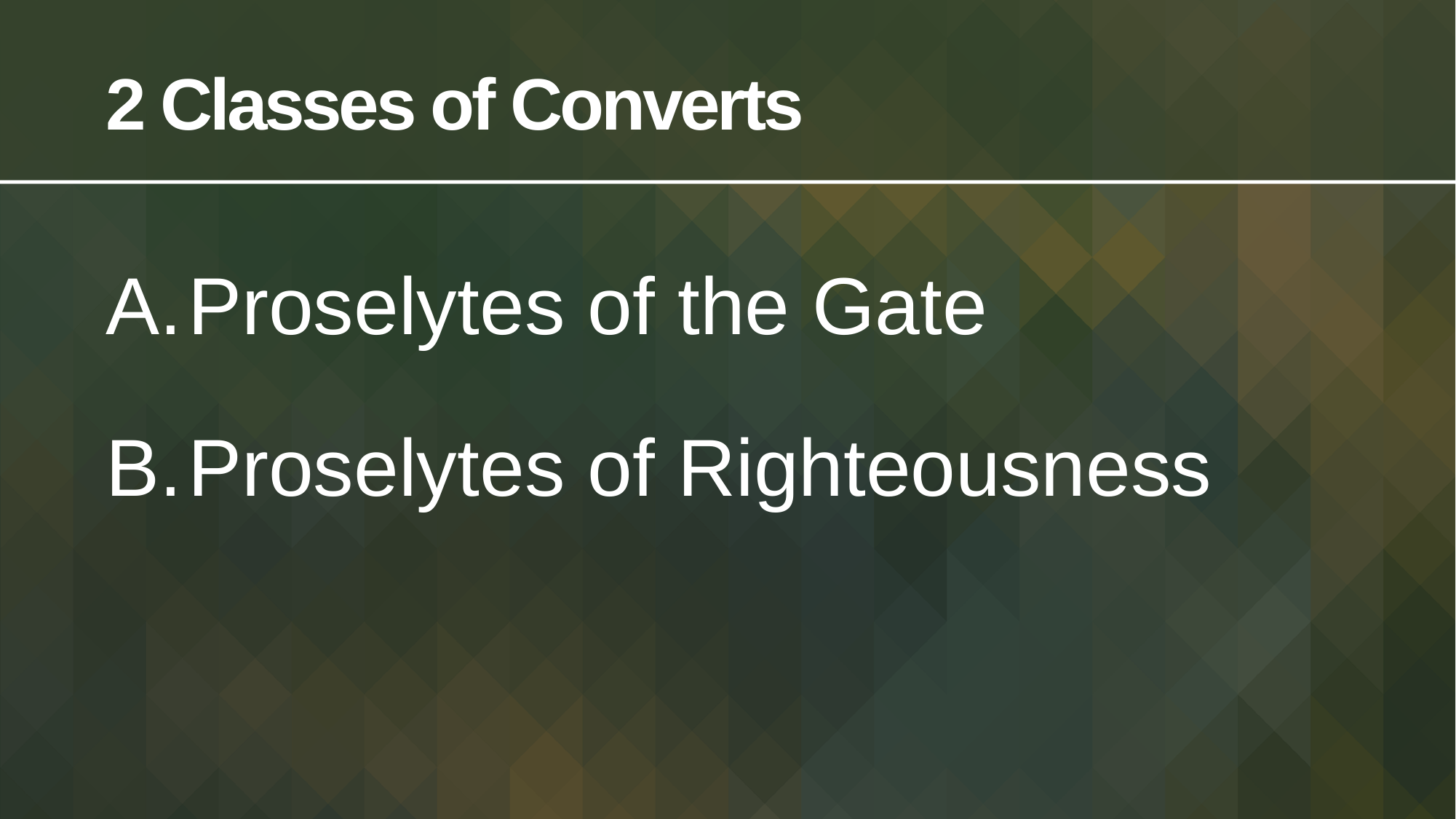

# 2 Classes of Converts
Proselytes of the Gate
Proselytes of Righteousness